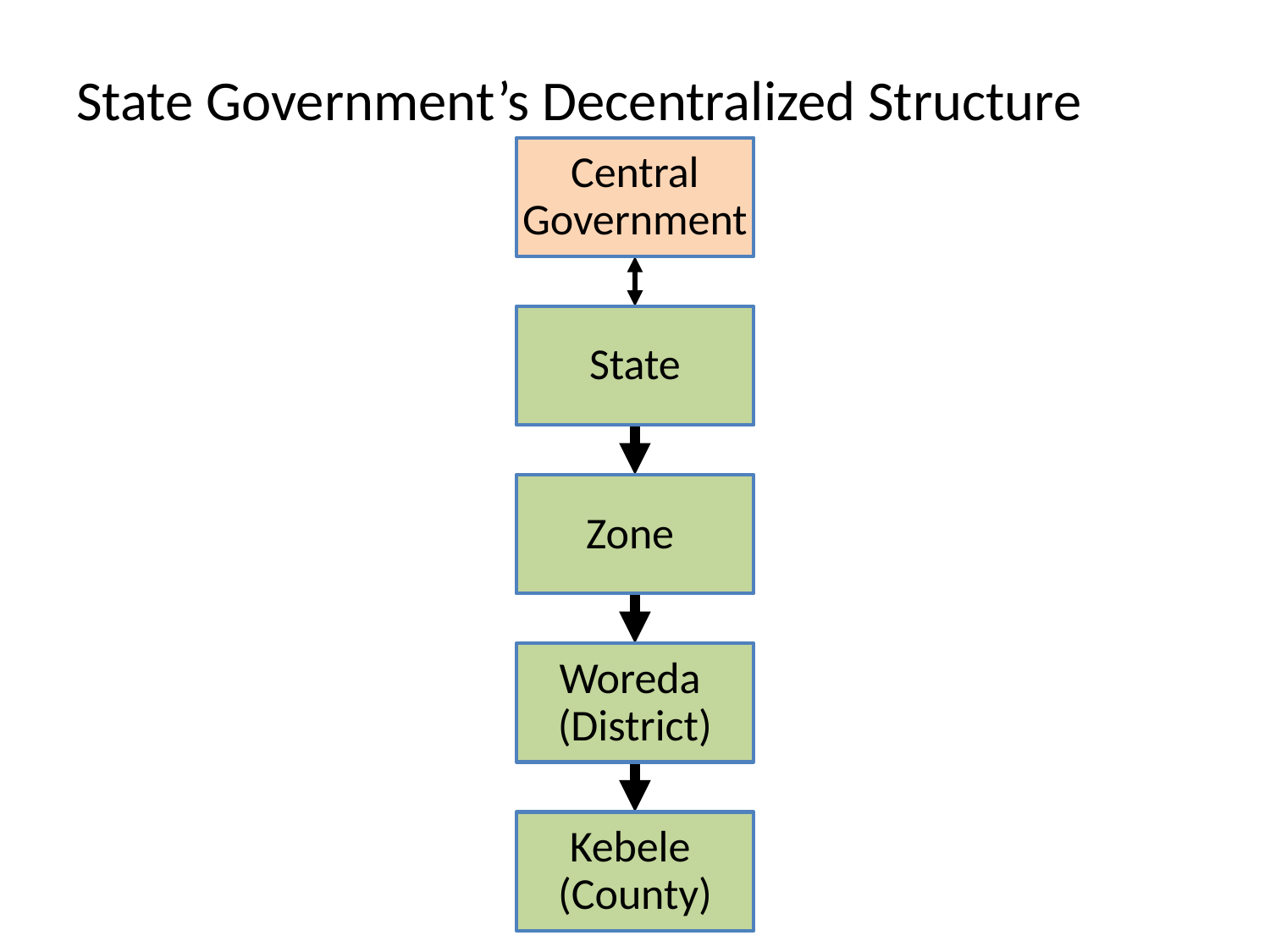

# State Government’s Decentralized Structure
Central Government
State
Zone
Woreda  (District)
Kebele  (County)